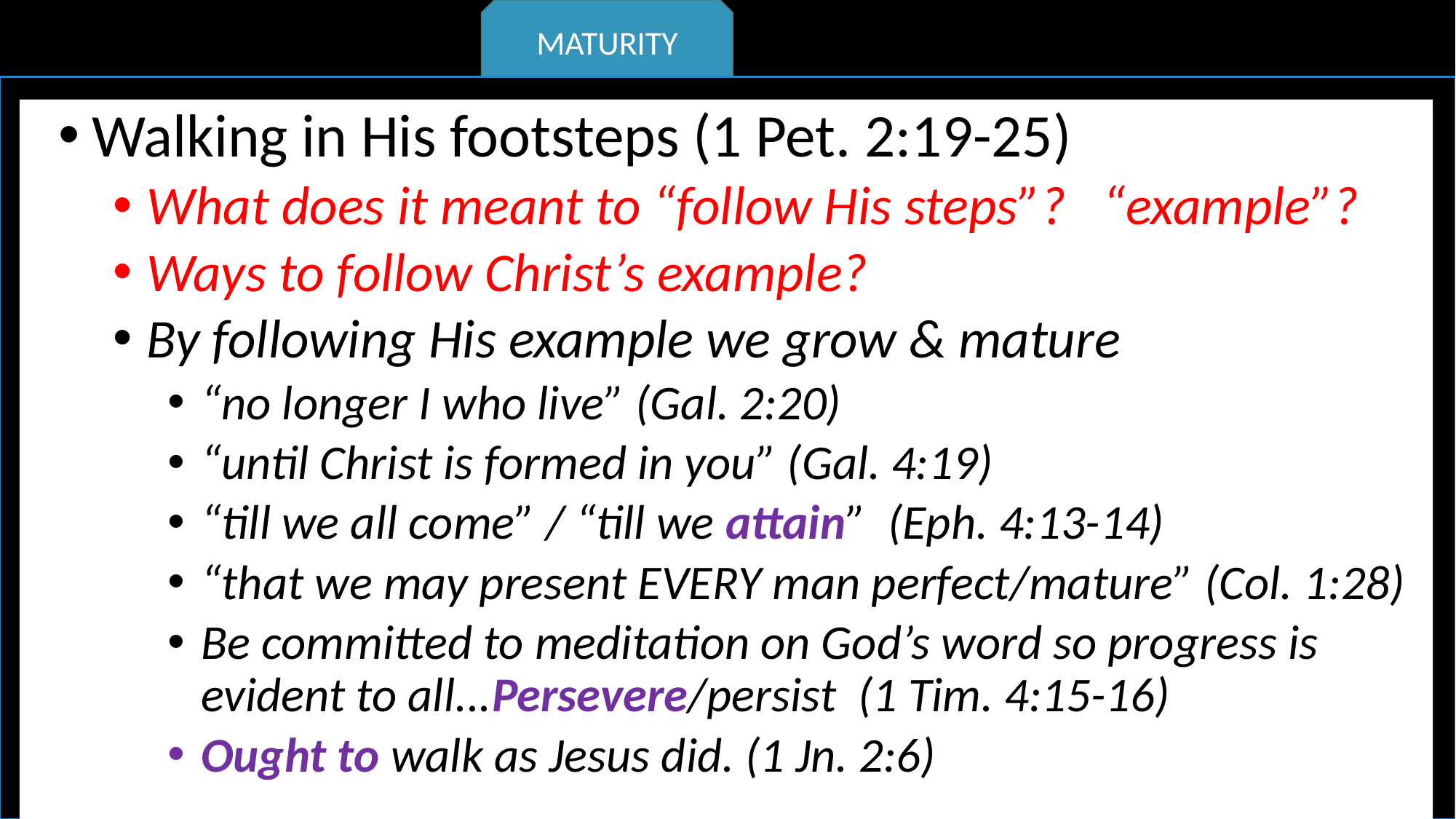

MATURITY

Walking in His footsteps (1 Pet. 2:19-25)
What does it meant to “follow His steps”?
Ways to follow Christ’s example?
By following His example we grow & mature
“no longer I who live” (Gal. 2:20)
“until Christ is formed in you” (Gal. 4:19)
“till we all come” / “till we attain”  (Eph. 4:13-14)
“that we may present EVERY man perfect/mature” (Col. 1:28)
Be committed to meditation on God’s word so progress is evident to all...Persevere/persist  (1 Tim. 4:15-16)
Ought to walk as Jesus did. (1 Jn. 2:6)
“example”?
HUMILITY
RESPECT
KINDNESS
DILIGENCE
PERSEVERANCE
FAITHFULNESS
CONTENTMENT
COURAGE
INTEGRITY
COMPASSION
MORAL PURITY